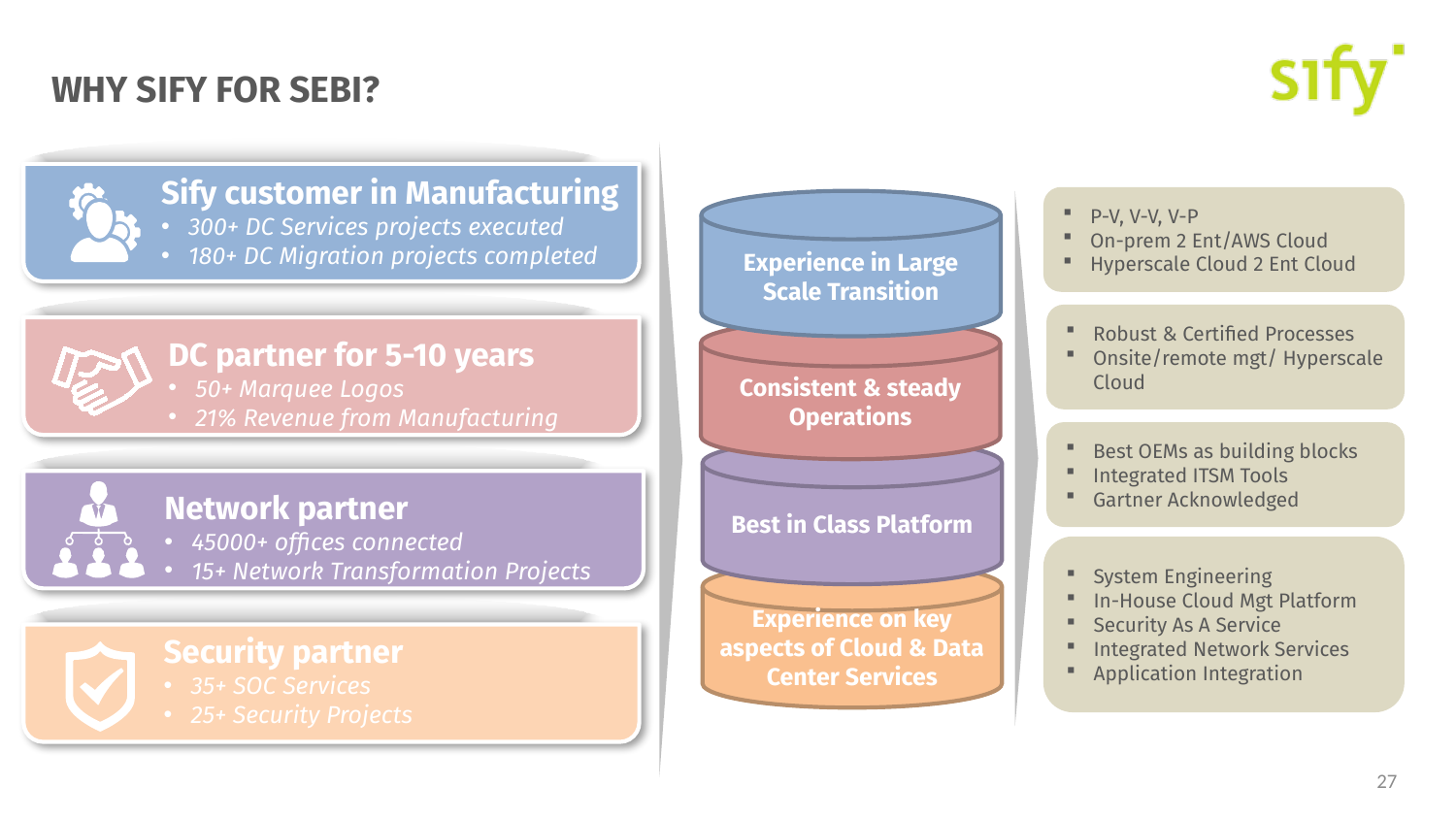

# Why Sify for SEBI?

Sify customer in Manufacturing
300+ DC Services projects executed
180+ DC Migration projects completed

P-V, V-V, V-P
On-prem 2 Ent/AWS Cloud
Hyperscale Cloud 2 Ent Cloud
Experience in Large Scale Transition

Robust & Certified Processes
Onsite/remote mgt/ Hyperscale Cloud

Consistent & steady Operations
DC partner for 5-10 years
50+ Marquee Logos
21% Revenue from Manufacturing

Best OEMs as building blocks
Integrated ITSM Tools
Gartner Acknowledged
Best in Class Platform

Network partner
45000+ offices connected
15+ Network Transformation Projects

System Engineering
In-House Cloud Mgt Platform
Security As A Service
Integrated Network Services
Application Integration
Experience on key aspects of Cloud & Data Center Services

Security partner
35+ SOC Services
25+ Security Projects

27